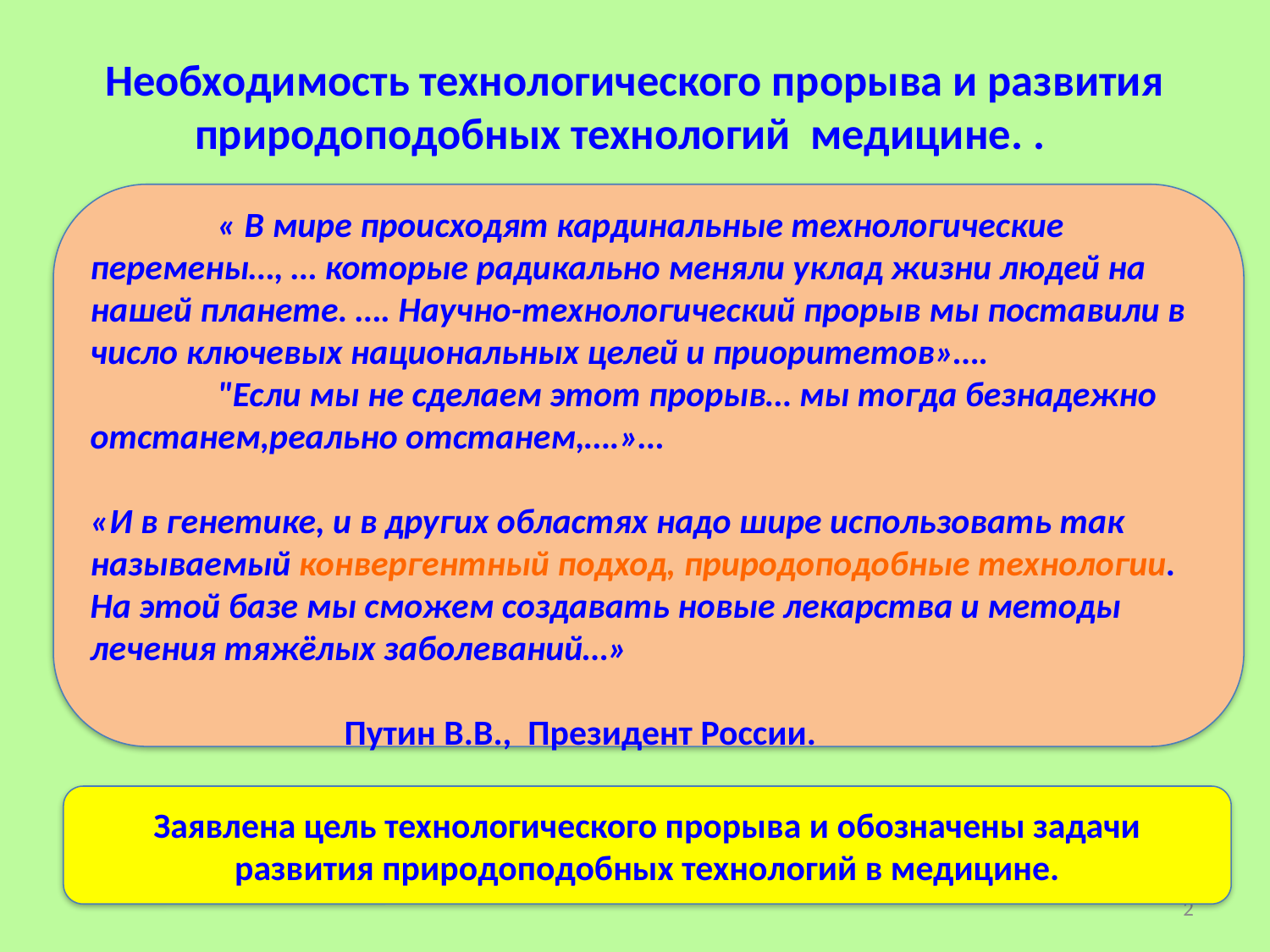

# Необходимость технологического прорыва и развития природоподобных технологий  медицине. .

	« В мире происходят кардинальные технологические перемены…, … которые радикально меняли уклад жизни людей на нашей планете. …. Научно-технологический прорыв мы поставили в число ключевых национальных целей и приоритетов»….
	"Если мы не сделаем этот прорыв… мы тогда безнадежно отстанем,реально отстанем,….»…

«И в генетике, и в других областях надо шире использовать так называемый конвергентный подход, природоподобные технологии. На этой базе мы сможем создавать новые лекарства и методы лечения тяжёлых заболеваний…»
										Путин В.В.,  Президент России.

Заявлена цель технологического прорыва и обозначены задачи развития природоподобных технологий в медицине.
2